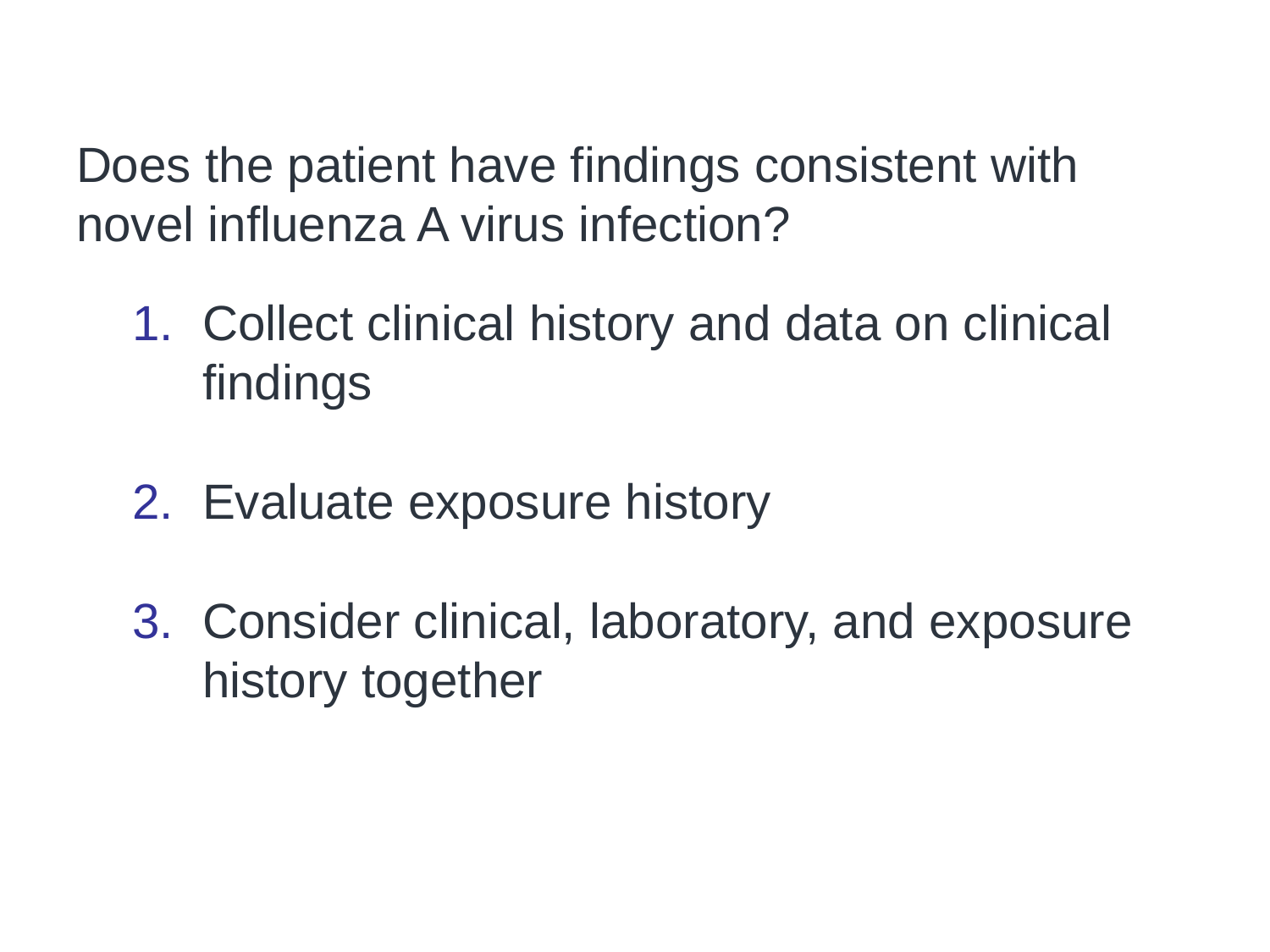

# Assessing Patients with Suspected Infections
Does the patient have findings consistent with novel influenza A virus infection?

Collect clinical history and data on clinical findings

Evaluate exposure history

Consider clinical, laboratory, and exposure history together